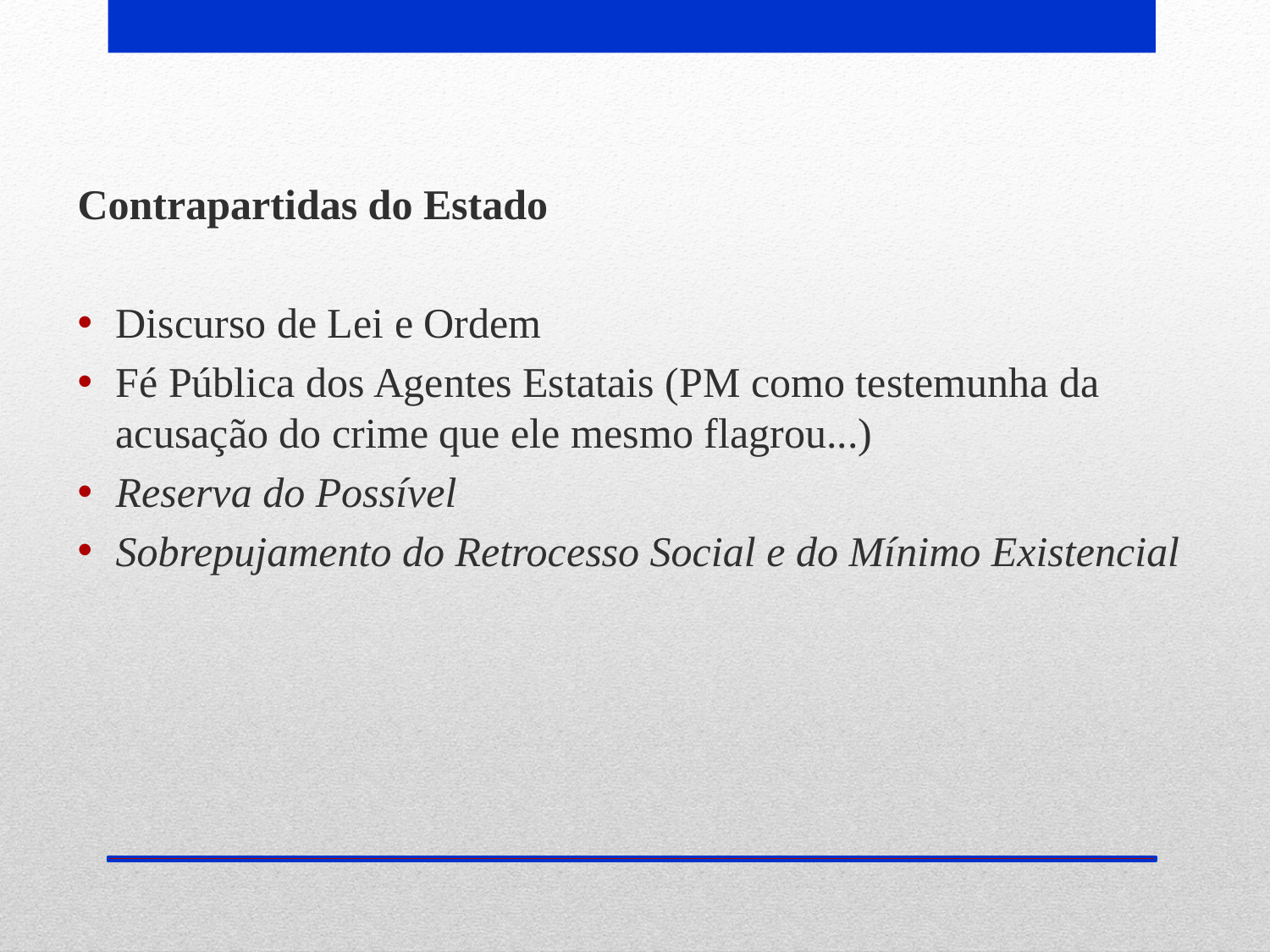

Contrapartidas do Estado

Discurso de Lei e Ordem
Fé Pública dos Agentes Estatais (PM como testemunha da acusação do crime que ele mesmo flagrou...)
Reserva do Possível
Sobrepujamento do Retrocesso Social e do Mínimo Existencial